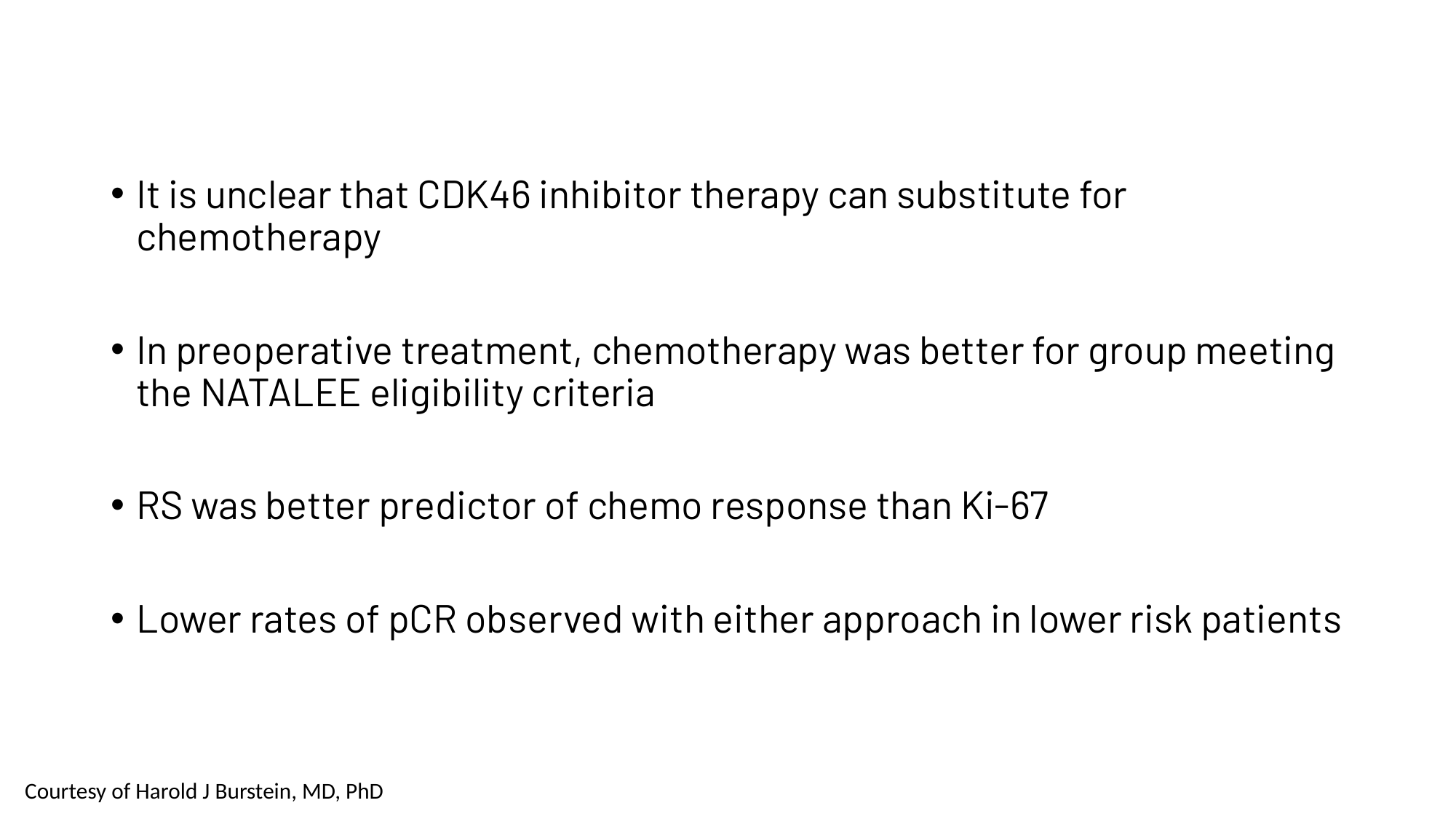

It is unclear that CDK46 inhibitor therapy can substitute for chemotherapy

In preoperative treatment, chemotherapy was better for group meeting the NATALEE eligibility criteria

RS was better predictor of chemo response than Ki-67

Lower rates of pCR observed with either approach in lower risk patients
Courtesy of Harold J Burstein, MD, PhD